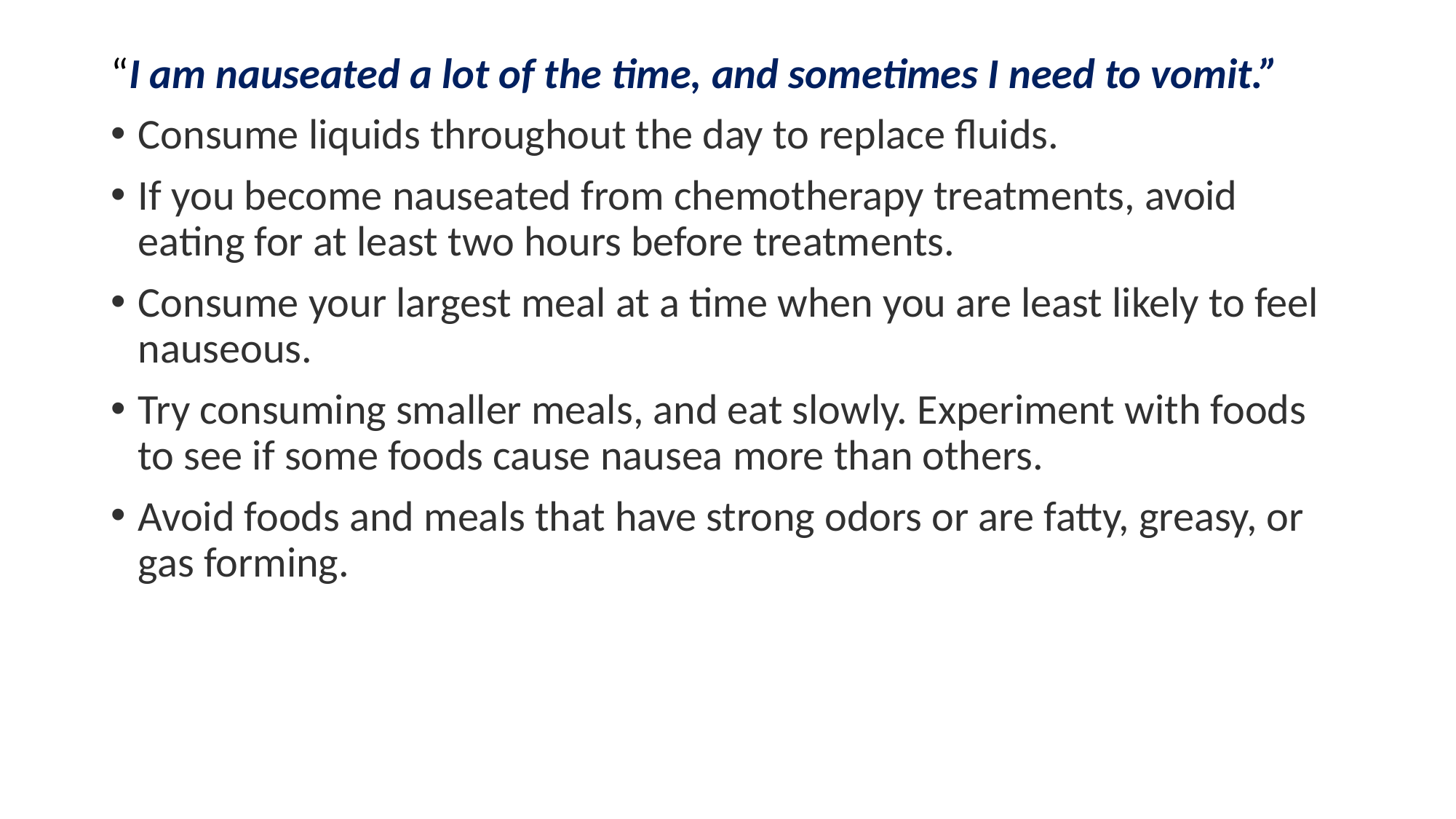

“I am nauseated a lot of the time, and sometimes I need to vomit.”
Consume liquids throughout the day to replace fluids.
If you become nauseated from chemotherapy treatments, avoid eating for at least two hours before treatments.
Consume your largest meal at a time when you are least likely to feel nauseous.
Try consuming smaller meals, and eat slowly. Experiment with foods to see if some foods cause nausea more than others.
Avoid foods and meals that have strong odors or are fatty, greasy, or gas forming.